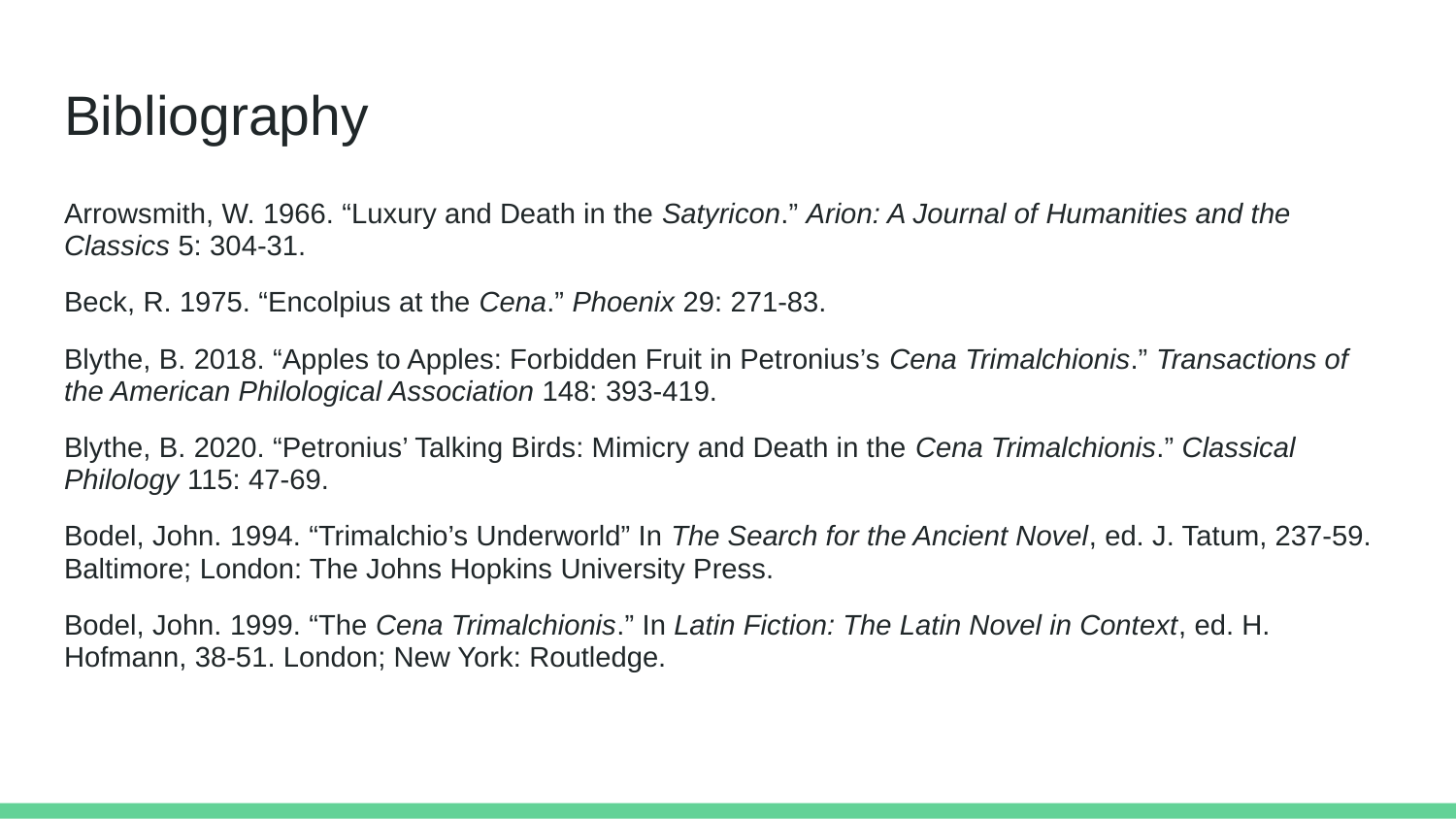

# Bibliography
Arrowsmith, W. 1966. “Luxury and Death in the Satyricon.” Arion: A Journal of Humanities and the Classics 5: 304-31.
Beck, R. 1975. “Encolpius at the Cena.” Phoenix 29: 271-83.
Blythe, B. 2018. “Apples to Apples: Forbidden Fruit in Petronius’s Cena Trimalchionis.” Transactions of the American Philological Association 148: 393-419.
Blythe, B. 2020. “Petronius’ Talking Birds: Mimicry and Death in the Cena Trimalchionis.” Classical Philology 115: 47-69.
Bodel, John. 1994. “Trimalchio’s Underworld” In The Search for the Ancient Novel, ed. J. Tatum, 237-59. Baltimore; London: The Johns Hopkins University Press.
Bodel, John. 1999. “The Cena Trimalchionis.” In Latin Fiction: The Latin Novel in Context, ed. H. Hofmann, 38-51. London; New York: Routledge.